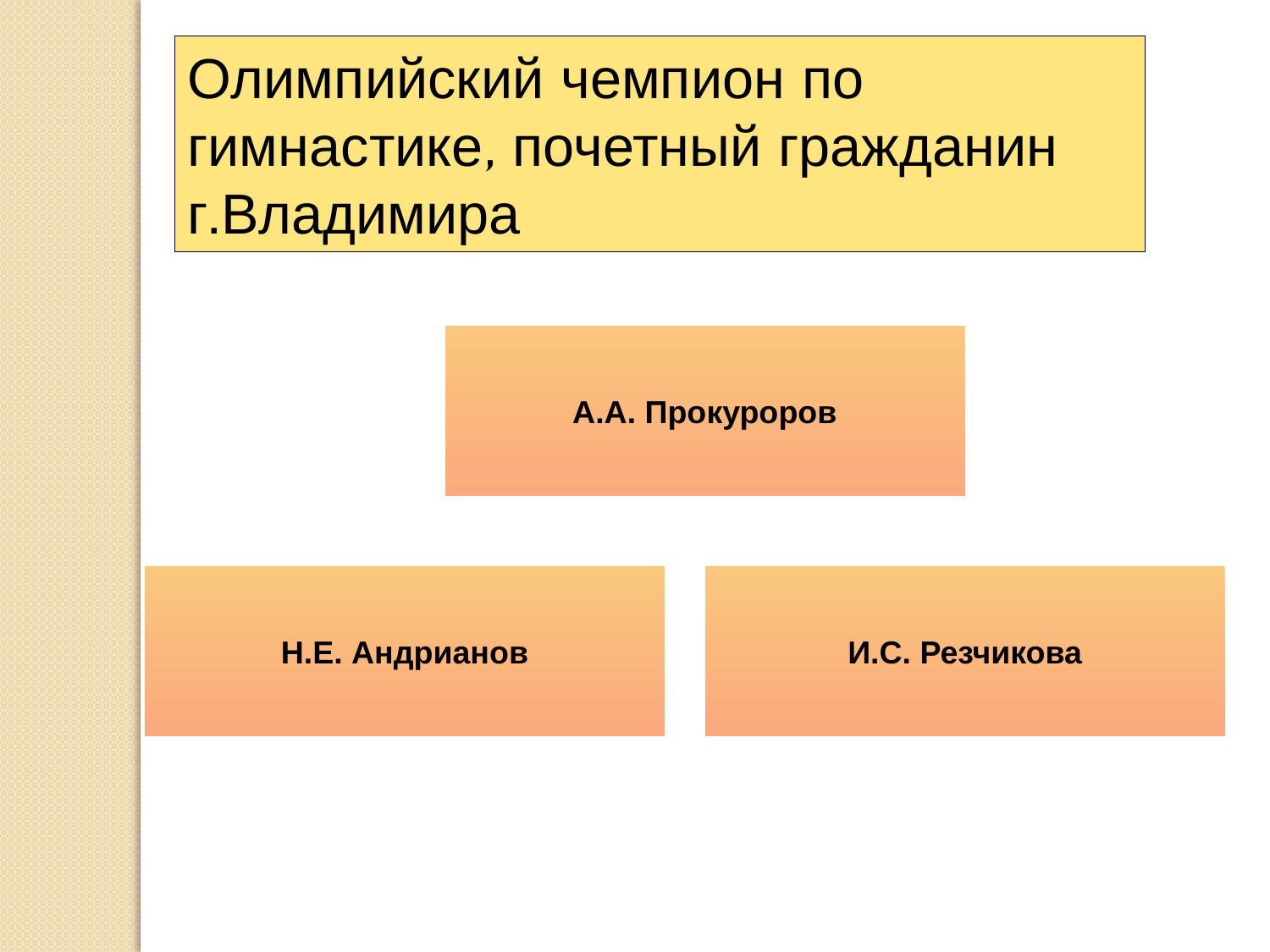

Олимпийский чемпион по гимнастике, почетный гражданин г.Владимира
А.А. Прокуроров
Н.Е. Андрианов
И.С. Резчикова